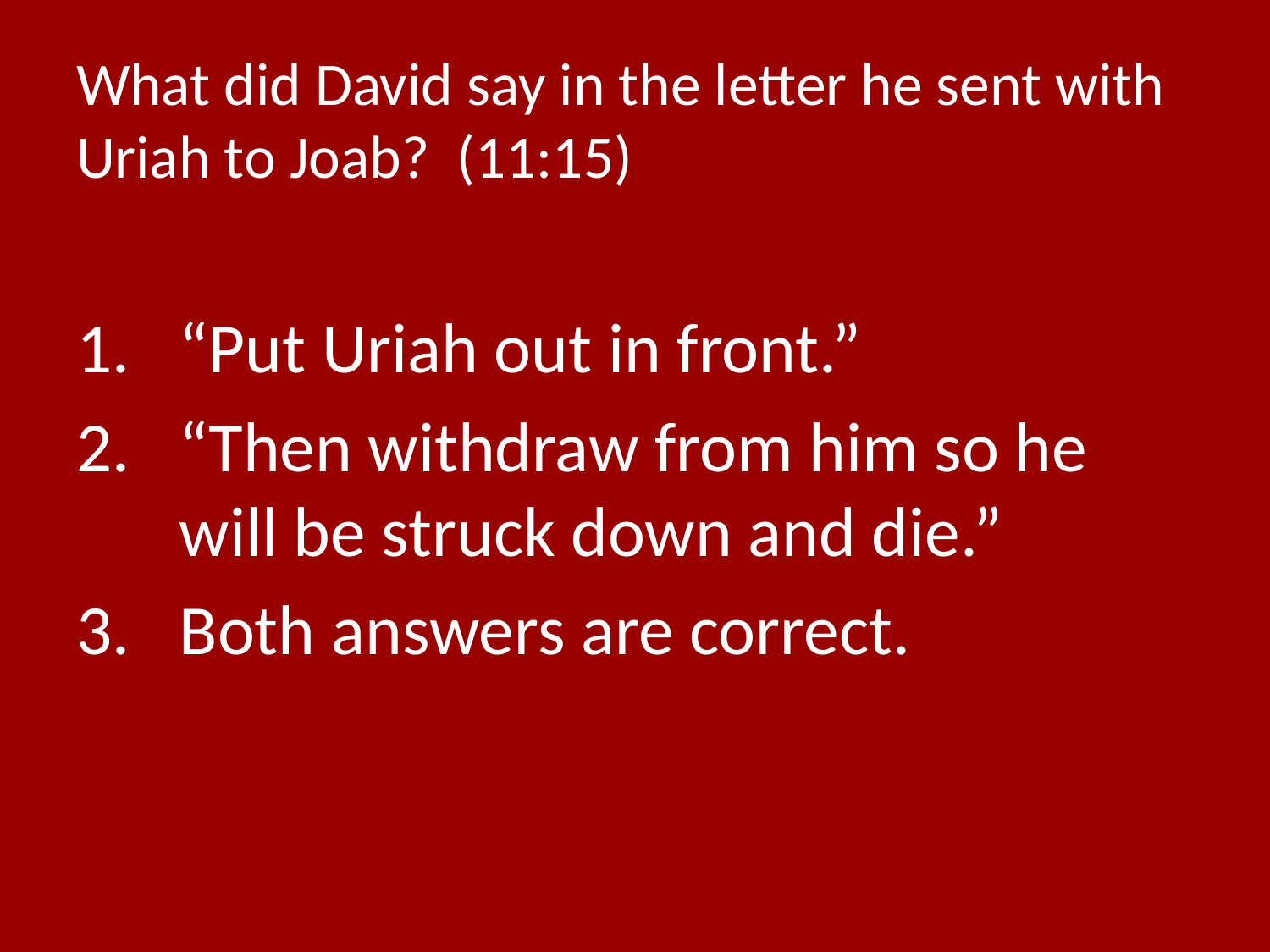

# What did David say in the letter he sent with Uriah to Joab?  (11:15)
“Put Uriah out in front.”
“Then withdraw from him so he will be struck down and die.”
Both answers are correct.